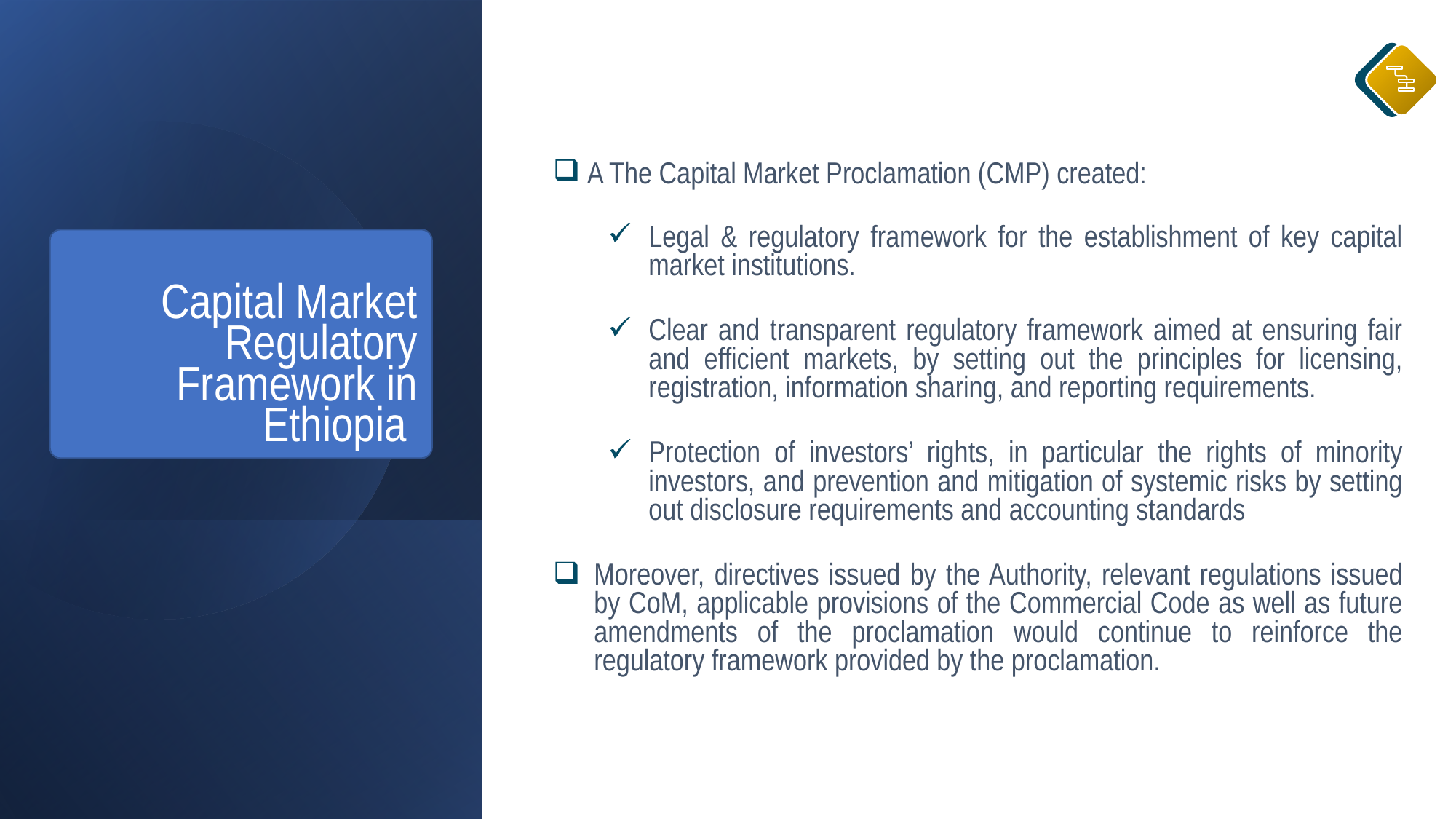

A The Capital Market Proclamation (CMP) created:
Legal & regulatory framework for the establishment of key capital market institutions.
Clear and transparent regulatory framework aimed at ensuring fair and efficient markets, by setting out the principles for licensing, registration, information sharing, and reporting requirements.
Protection of investors’ rights, in particular the rights of minority investors, and prevention and mitigation of systemic risks by setting out disclosure requirements and accounting standards
Moreover, directives issued by the Authority, relevant regulations issued by CoM, applicable provisions of the Commercial Code as well as future amendments of the proclamation would continue to reinforce the regulatory framework provided by the proclamation.

Capital Market Regulatory Framework in Ethiopia